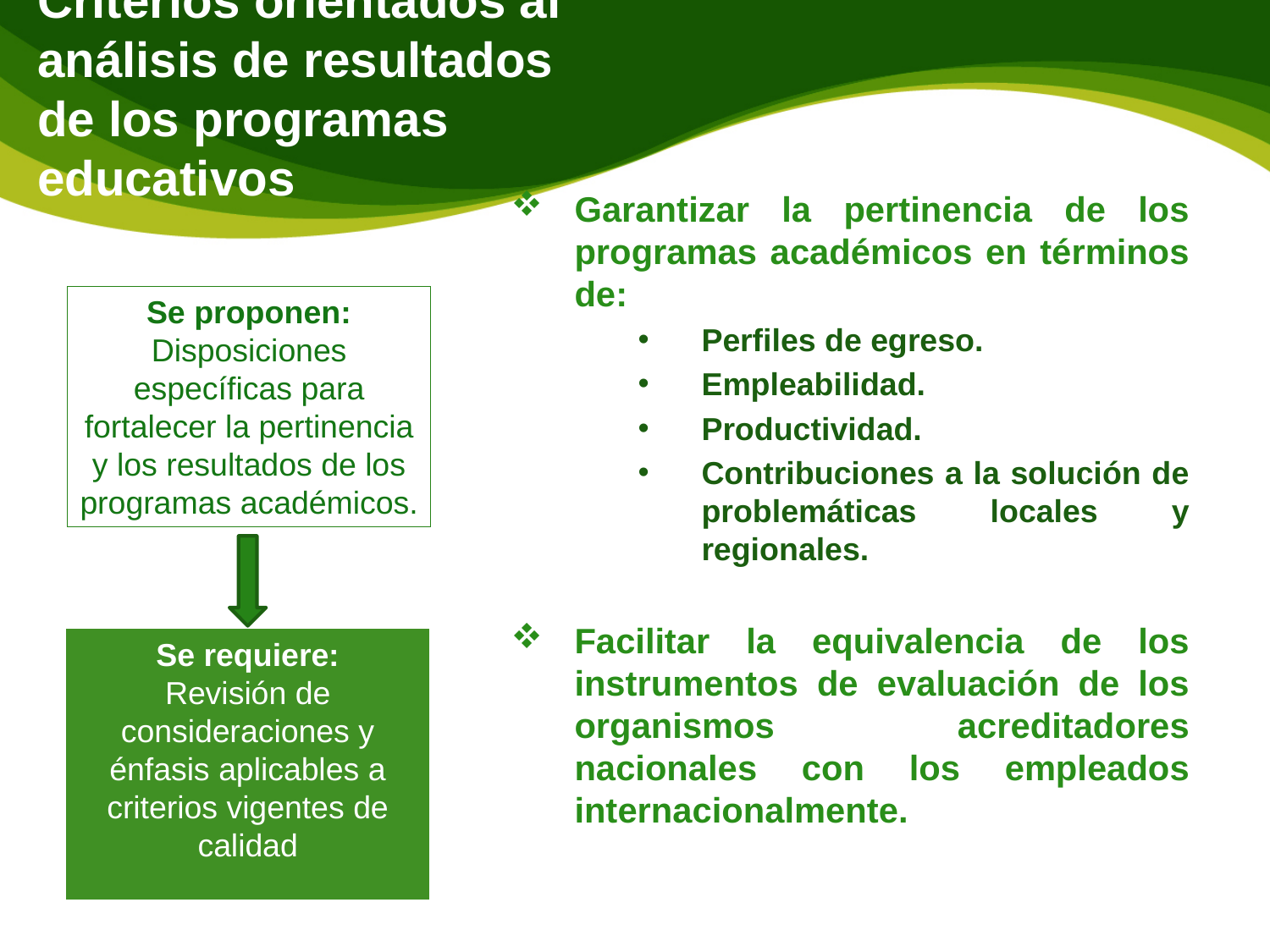

# Criterios orientados al análisis de resultados de los programas educativos
Se proponen:
Disposiciones específicas para fortalecer la pertinencia y los resultados de los programas académicos.

Se requiere:
Revisión de consideraciones y énfasis aplicables a criterios vigentes de calidad

Garantizar la pertinencia de los programas académicos en términos de:
Perfiles de egreso.
Empleabilidad.
Productividad.
Contribuciones a la solución de problemáticas locales y regionales.

Facilitar la equivalencia de los instrumentos de evaluación de los organismos acreditadores nacionales con los empleados internacionalmente.